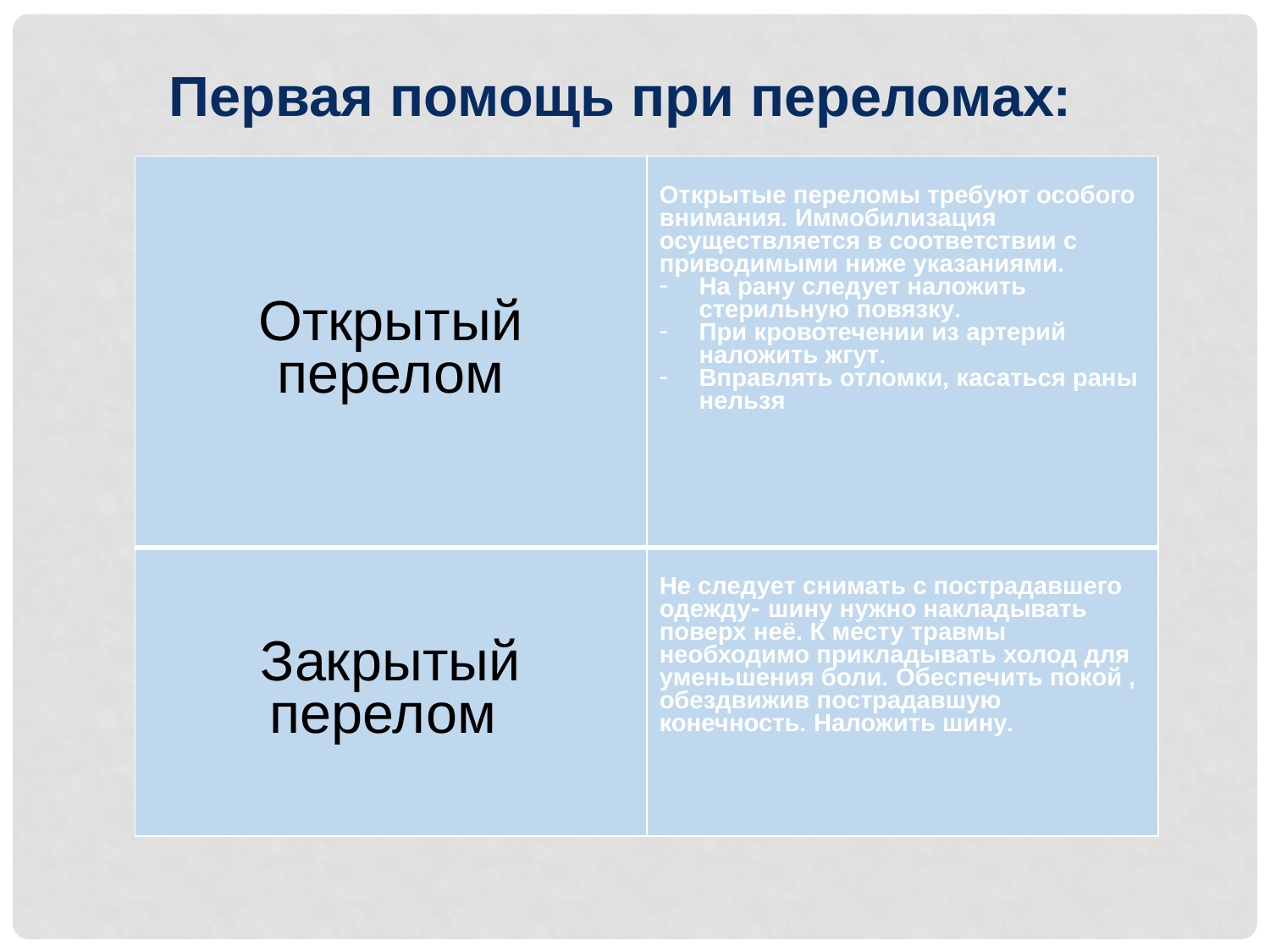

Первая помощь при переломах:
| Открытый перелом | Открытые переломы требуют особого внимания. Иммобилизация осуществляется в соответствии с приводимыми ниже указаниями. На рану следует наложить стерильную повязку. При кровотечении из артерий наложить жгут. Вправлять отломки, касаться раны нельзя |
| --- | --- |
| Закрытый перелом | Не следует снимать с пострадавшего одежду- шину нужно накладывать поверх неё. К месту травмы необходимо прикладывать холод для уменьшения боли. Обеспечить покой , обездвижив пострадавшую конечность. Наложить шину. |